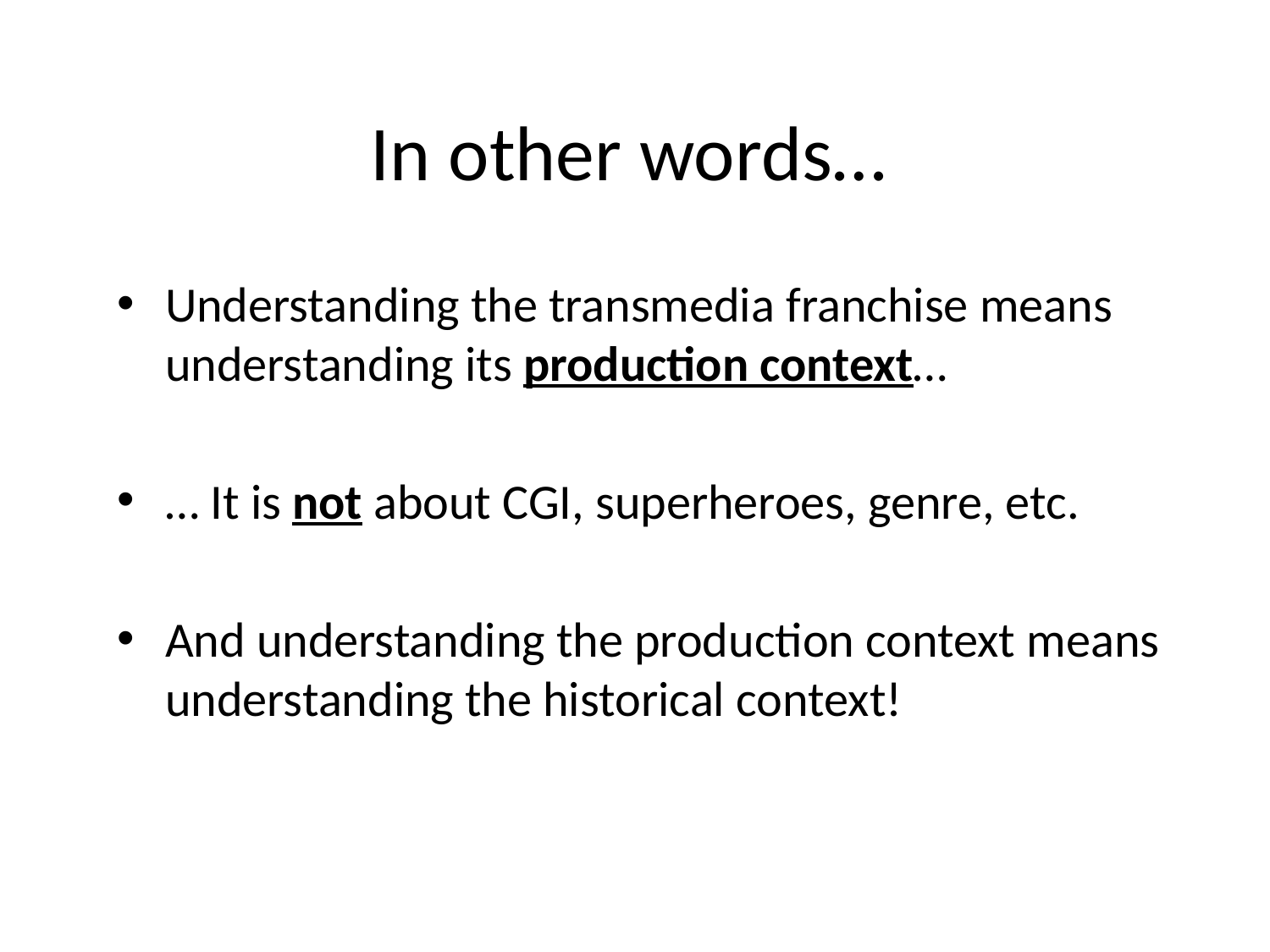

# In other words…
Understanding the transmedia franchise means understanding its production context…

… It is not about CGI, superheroes, genre, etc.

And understanding the production context means understanding the historical context!